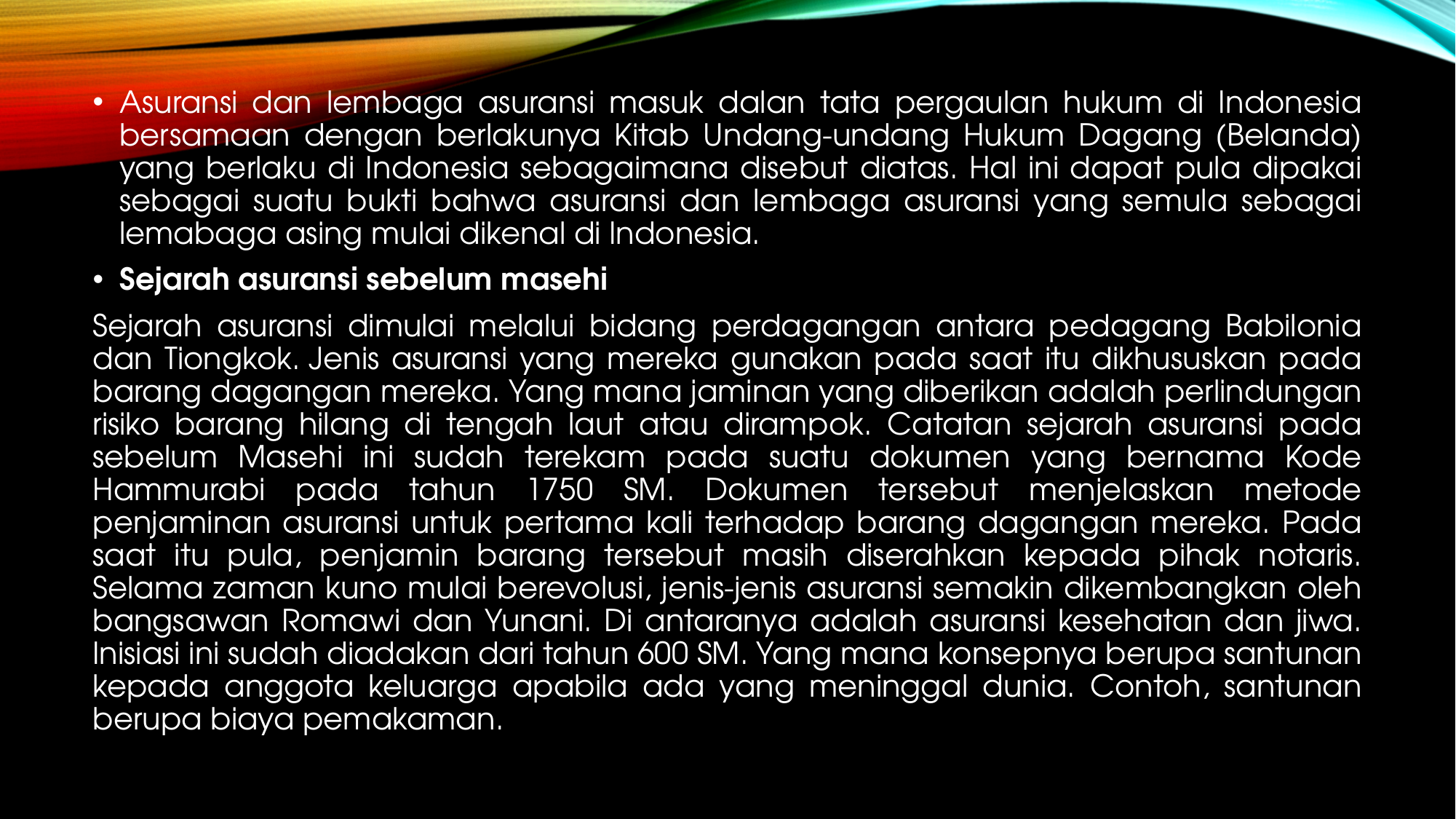

Asuransi dan lembaga asuransi masuk dalan tata pergaulan hukum di Indonesia bersamaan dengan berlakunya Kitab Undang-undang Hukum Dagang (Belanda) yang berlaku di Indonesia sebagaimana disebut diatas. Hal ini dapat pula dipakai sebagai suatu bukti bahwa asuransi dan lembaga asuransi yang semula sebagai lemabaga asing mulai dikenal di Indonesia.
Sejarah asuransi sebelum masehi
Sejarah asuransi dimulai melalui bidang perdagangan antara pedagang Babilonia dan Tiongkok. Jenis asuransi yang mereka gunakan pada saat itu dikhususkan pada barang dagangan mereka. Yang mana jaminan yang diberikan adalah perlindungan risiko barang hilang di tengah laut atau dirampok. Catatan sejarah asuransi pada sebelum Masehi ini sudah terekam pada suatu dokumen yang bernama Kode Hammurabi pada tahun 1750 SM. Dokumen tersebut menjelaskan metode penjaminan asuransi untuk pertama kali terhadap barang dagangan mereka. Pada saat itu pula, penjamin barang tersebut masih diserahkan kepada pihak notaris. Selama zaman kuno mulai berevolusi, jenis-jenis asuransi semakin dikembangkan oleh bangsawan Romawi dan Yunani. Di antaranya adalah asuransi kesehatan dan jiwa. Inisiasi ini sudah diadakan dari tahun 600 SM. Yang mana konsepnya berupa santunan kepada anggota keluarga apabila ada yang meninggal dunia. Contoh, santunan berupa biaya pemakaman.